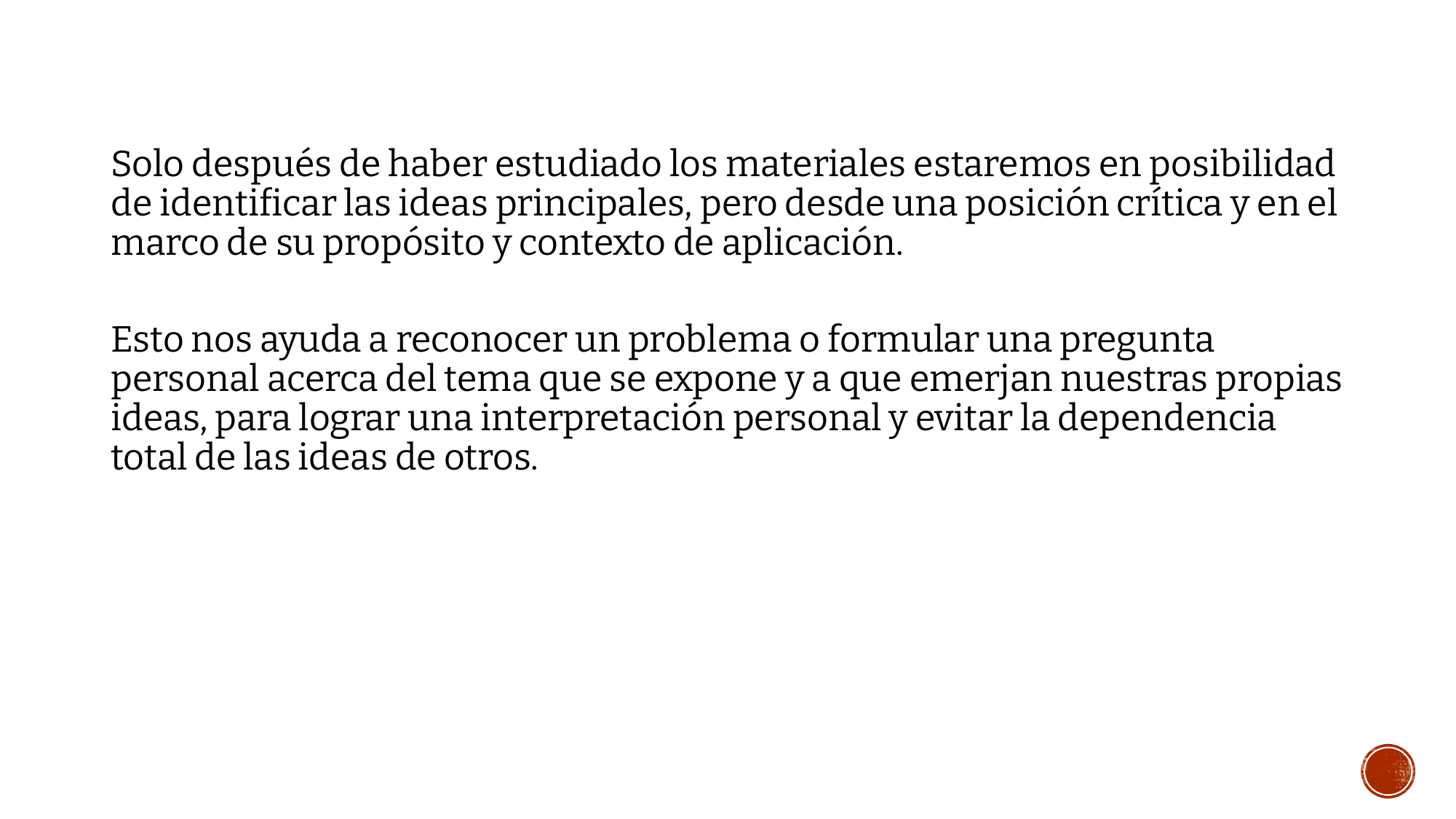

Solo después de haber estudiado los materiales estaremos en posibilidad de identificar las ideas principales, pero desde una posición crítica y en el marco de su propósito y contexto de aplicación.
Esto nos ayuda a reconocer un problema o formular una pregunta personal acerca del tema que se expone y a que emerjan nuestras propias ideas, para lograr una interpretación personal y evitar la dependencia total de las ideas de otros.